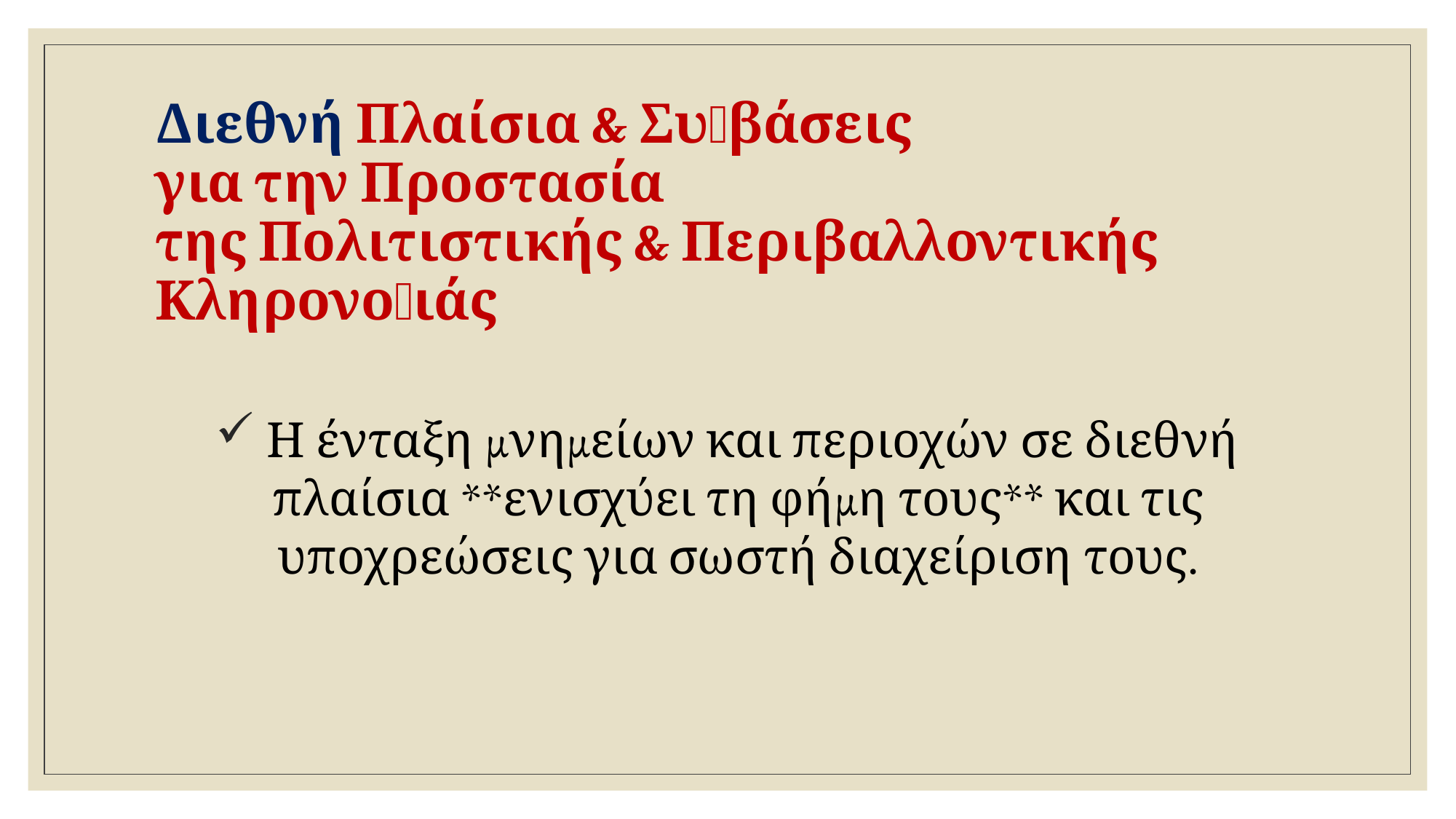

# Διεθνή Πλαίσια & Συμβάσεις για την Προστασία της Πολιτιστικής & Περιβαλλοντικής Κληρονομιάς
 Η ένταξη μνημείων και περιοχών σε διεθνή πλαίσια **ενισχύει τη φήμη τους** και τις υποχρεώσεις για σωστή διαχείριση τους.